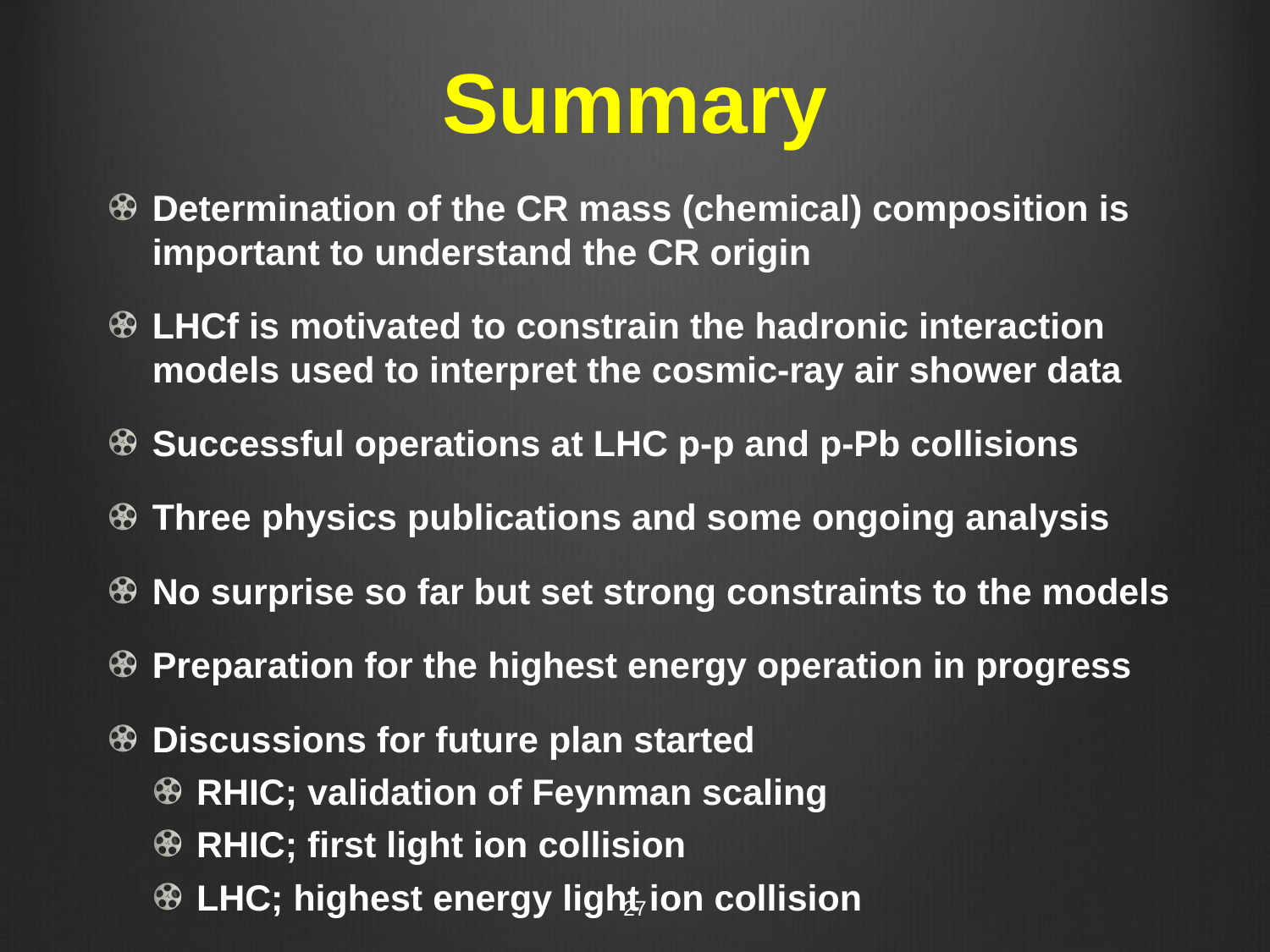

# Summary
Determination of the CR mass (chemical) composition is important to understand the CR origin
LHCf is motivated to constrain the hadronic interaction models used to interpret the cosmic-ray air shower data
Successful operations at LHC p-p and p-Pb collisions
Three physics publications and some ongoing analysis
No surprise so far but set strong constraints to the models
Preparation for the highest energy operation in progress
Discussions for future plan started
RHIC; validation of Feynman scaling
RHIC; first light ion collision
LHC; highest energy light ion collision
27